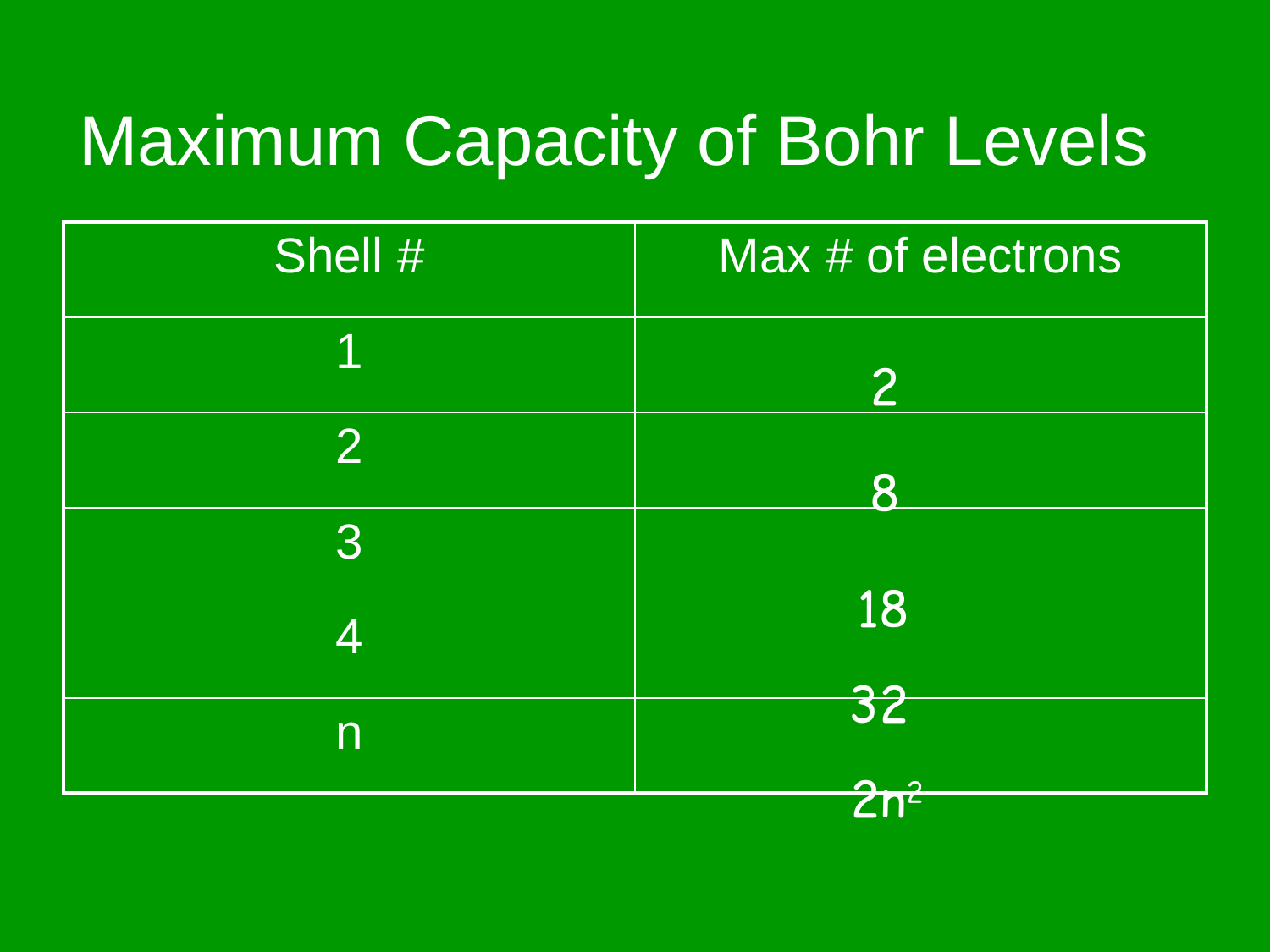

# Maximum Capacity of Bohr Levels
| Shell # | Max # of electrons |
| --- | --- |
| 1 |  |
| 2 |  |
| 3 |  |
| 4 |  |
| n |  |
2
8
18
32
2n2